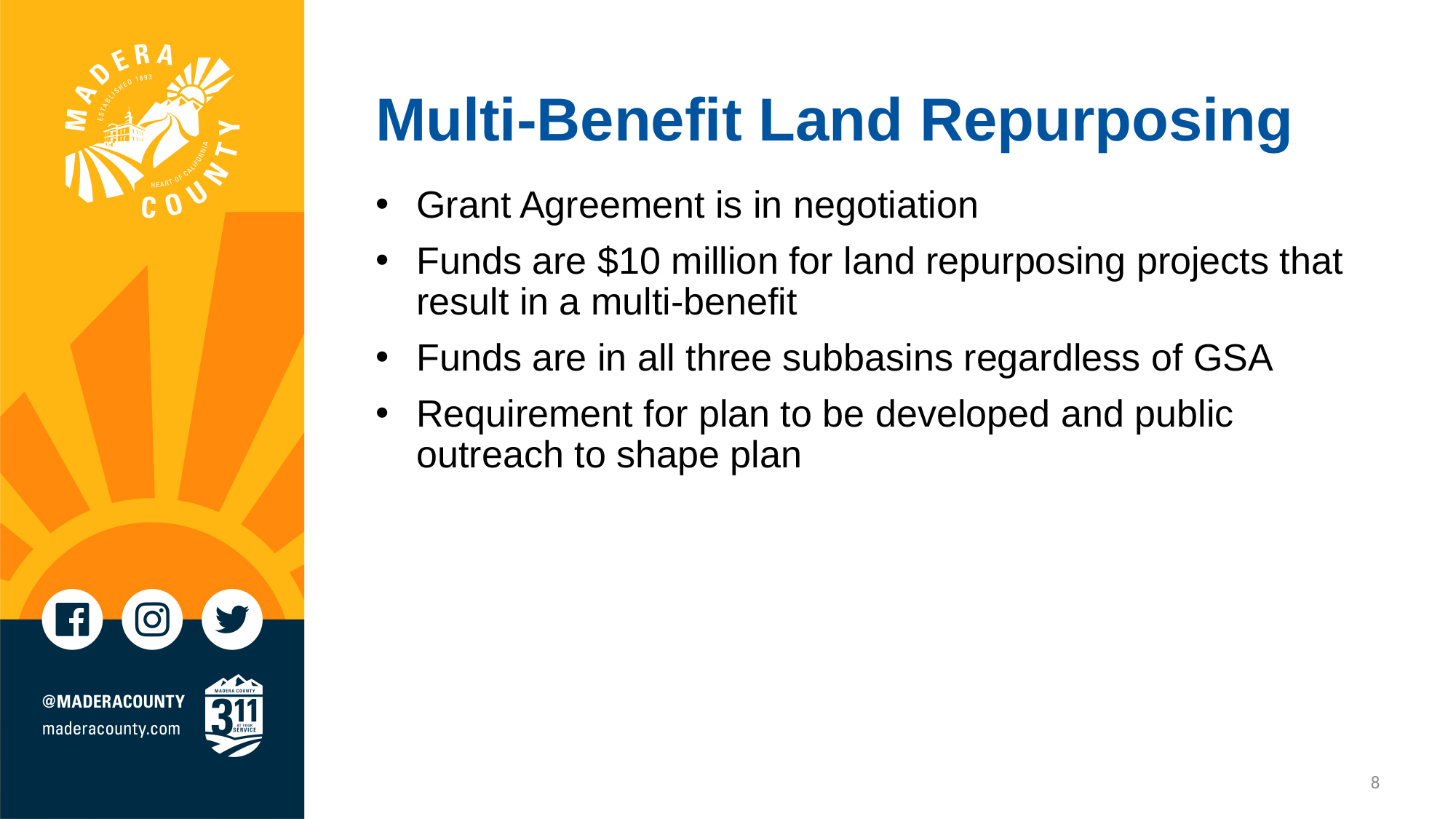

# Multi-Benefit Land Repurposing
Grant Agreement is in negotiation
Funds are $10 million for land repurposing projects that result in a multi-benefit
Funds are in all three subbasins regardless of GSA
Requirement for plan to be developed and public outreach to shape plan

8